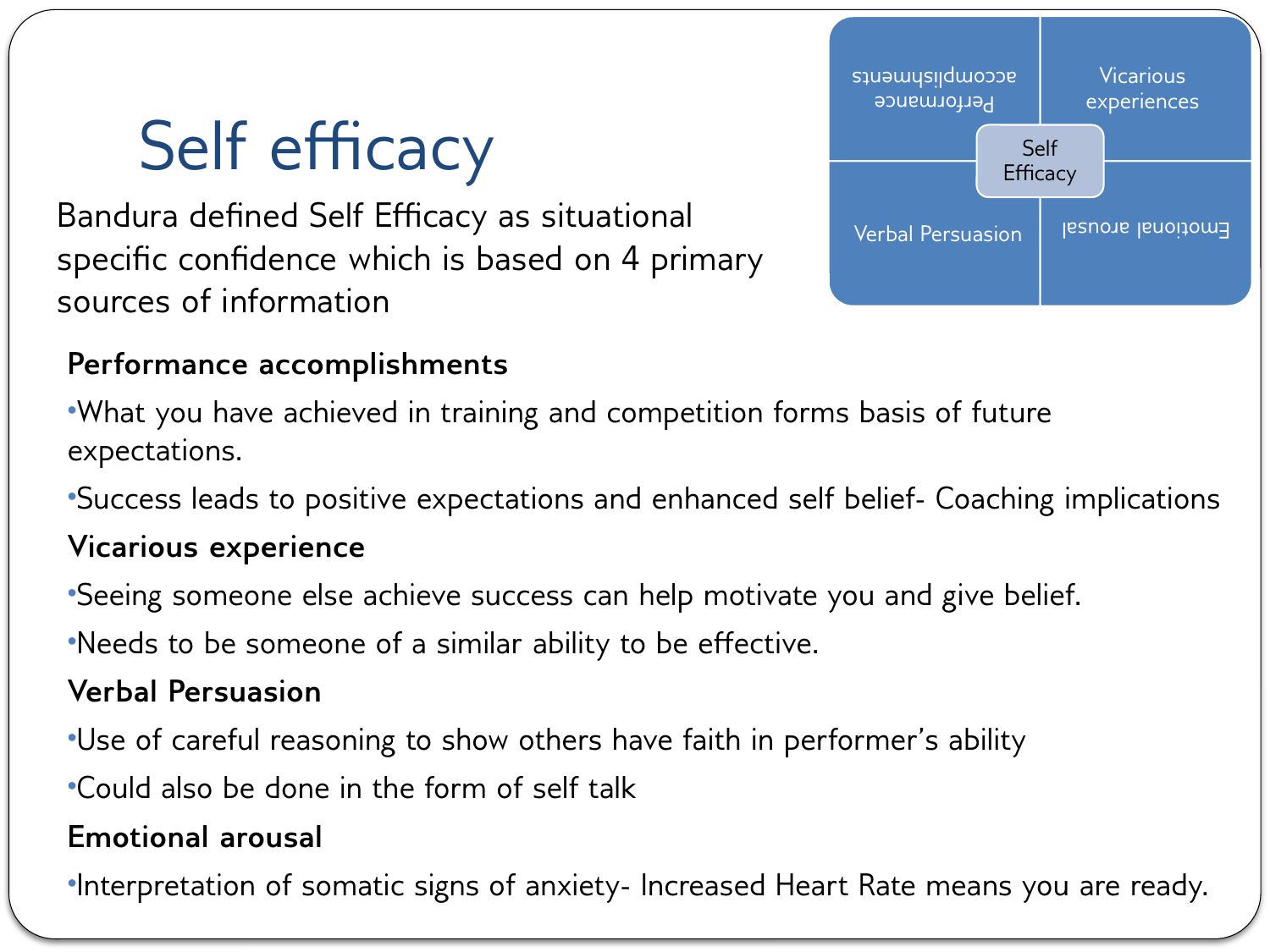

Performance accomplishments
Vicarious experiences
Verbal Persuasion
Emotional arousal
Self Efficacy
# Self efficacy
Bandura defined Self Efficacy as situational specific confidence which is based on 4 primary  sources of information

Performance accomplishments
What you have achieved in training and competition forms basis of future expectations.
Success leads to positive expectations and enhanced self belief- Coaching implications
Vicarious experience
Seeing someone else achieve success can help motivate you and give belief.
Needs to be someone of a similar ability to be effective.
Verbal Persuasion
Use of careful reasoning to show others have faith in performer’s ability
Could also be done in the form of self talk
Emotional arousal
Interpretation of somatic signs of anxiety- Increased Heart Rate means you are ready.